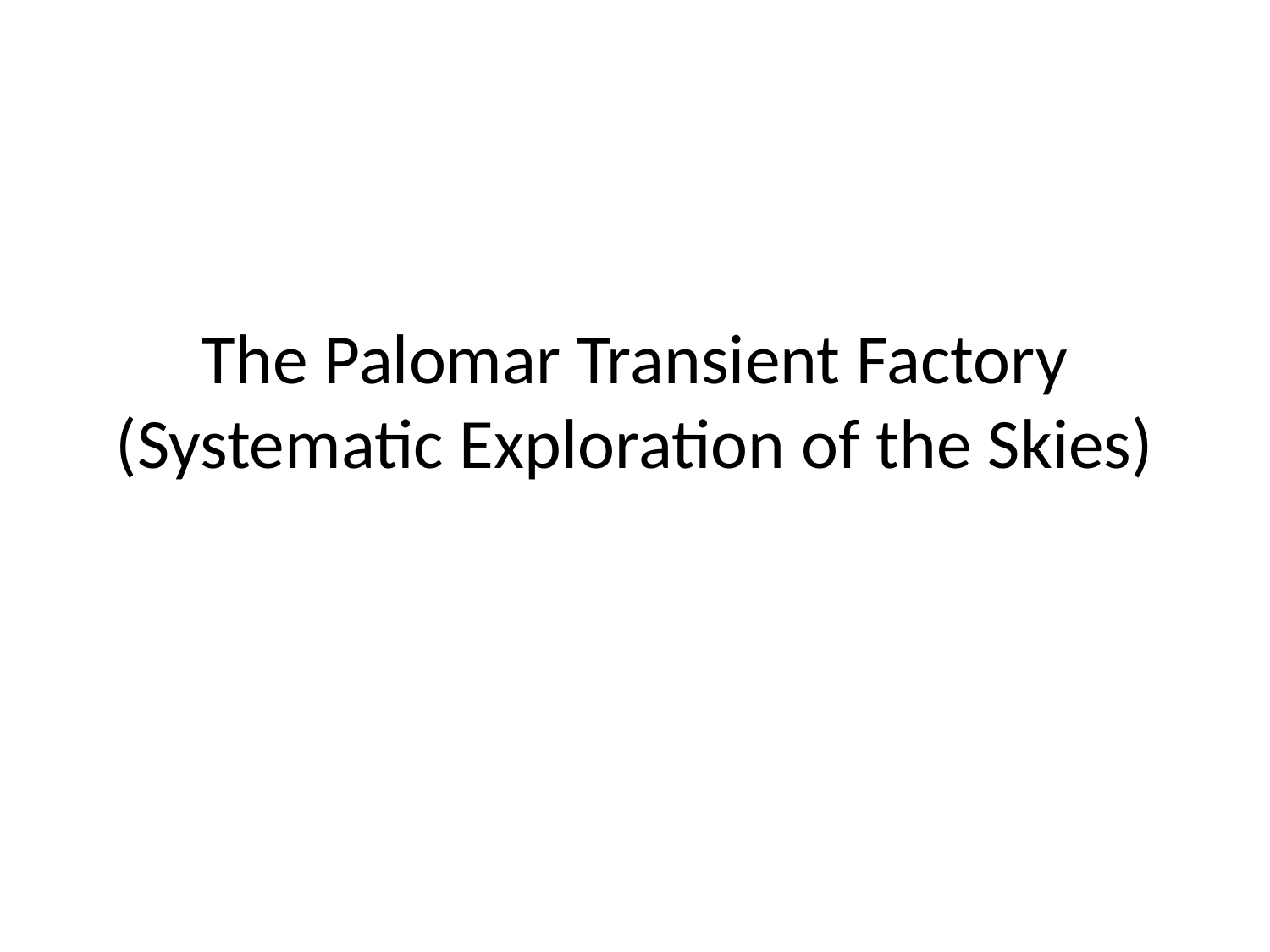

# The Palomar Transient Factory (Systematic Exploration of the Skies)